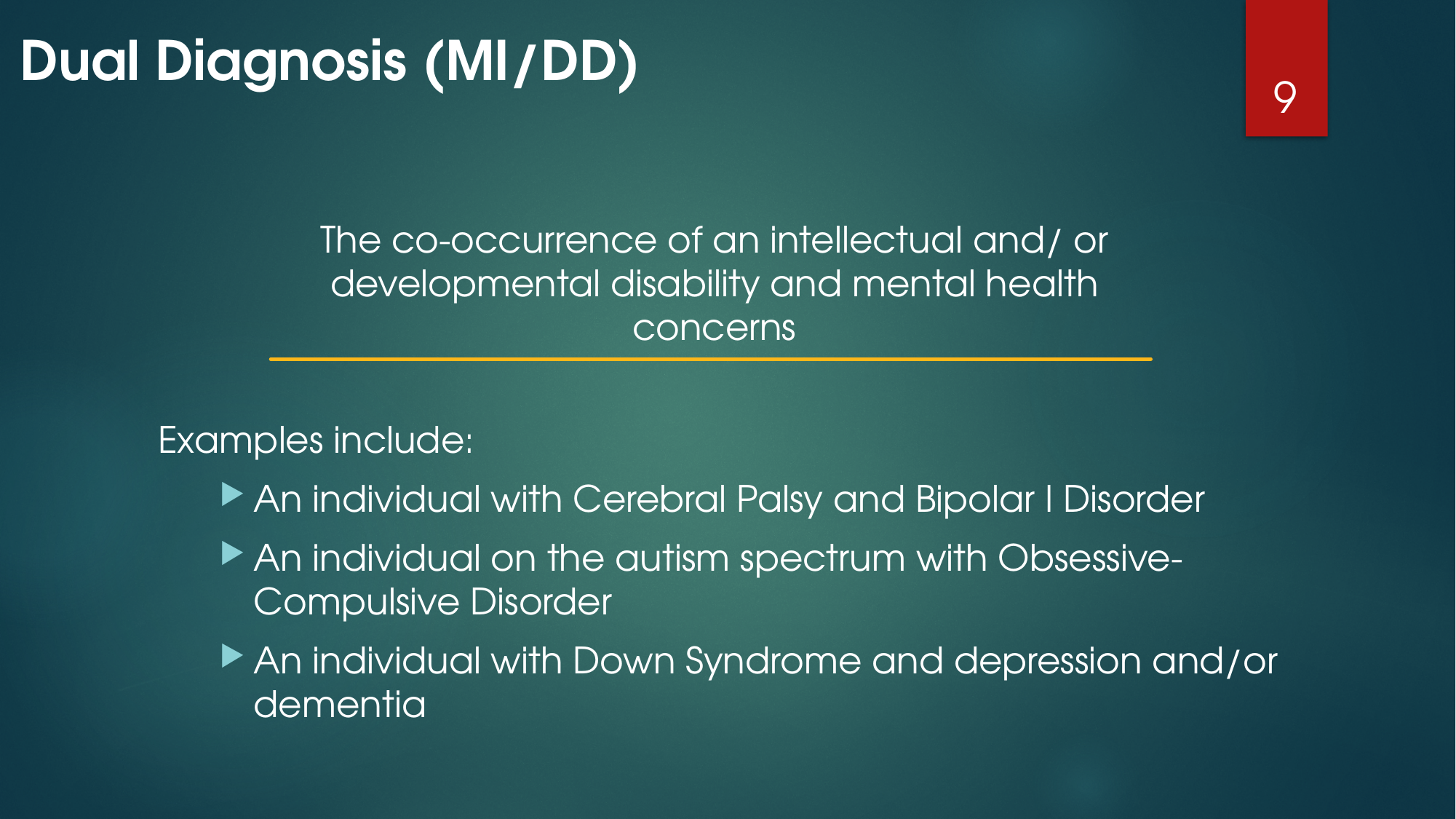

Dual Diagnosis (MI/DD)
9
The co-occurrence of an intellectual and/ or developmental disability and mental health concerns
Examples include:
An individual with Cerebral Palsy and Bipolar I Disorder
An individual on the autism spectrum with Obsessive-Compulsive Disorder
An individual with Down Syndrome and depression and/or dementia